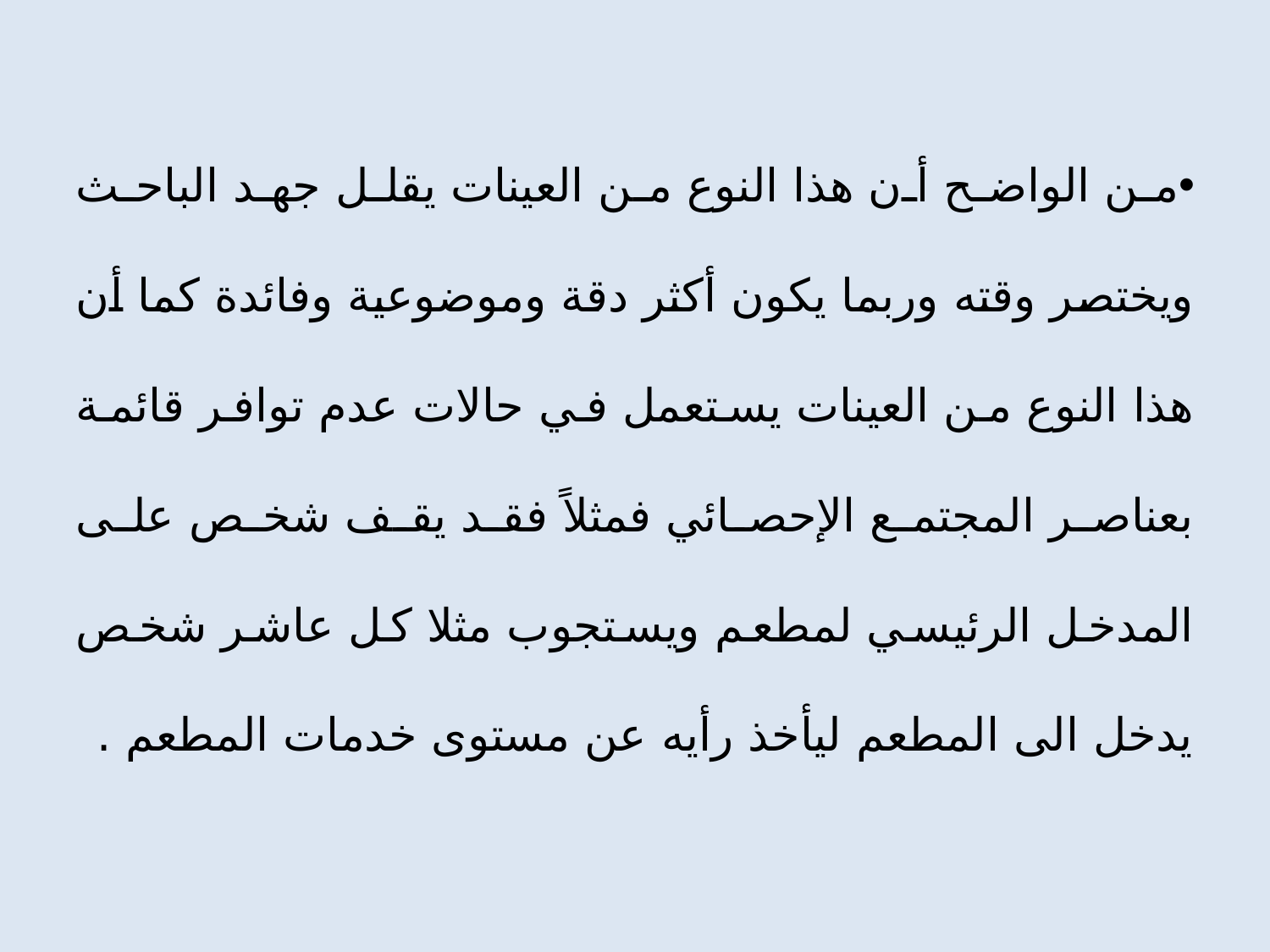

من الواضح أن هذا النوع من العينات يقلل جهد الباحث ويختصر وقته وربما يكون أكثر دقة وموضوعية وفائدة كما أن هذا النوع من العينات يستعمل في حالات عدم توافر قائمة بعناصر المجتمع الإحصائي فمثلاً فقد يقف شخص على المدخل الرئيسي لمطعم ويستجوب مثلا كل عاشر شخص يدخل الى المطعم ليأخذ رأيه عن مستوى خدمات المطعم .